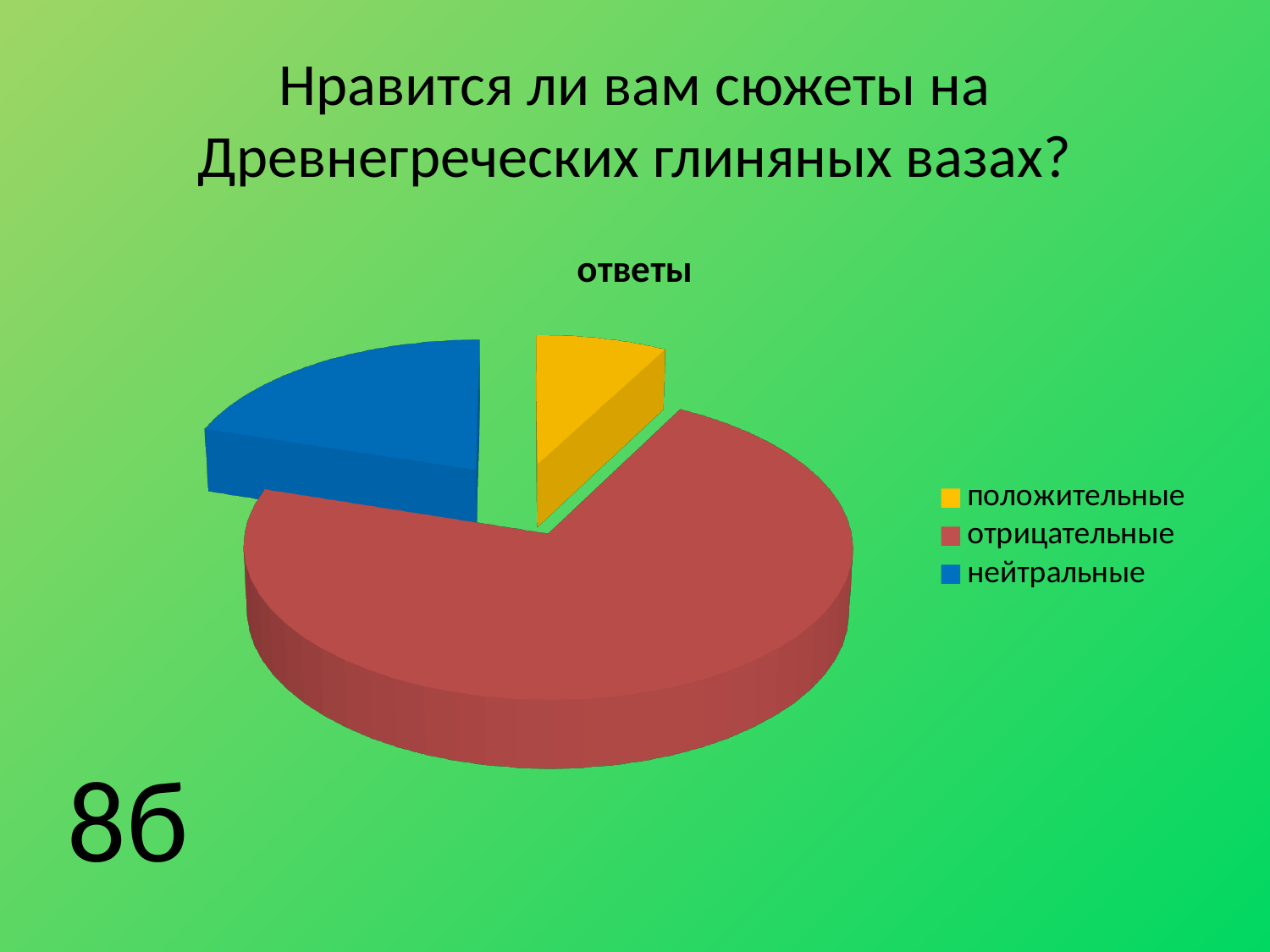

# Нравится ли вам сюжеты на Древнегреческих глиняных вазах?

[unsupported chart]

8б